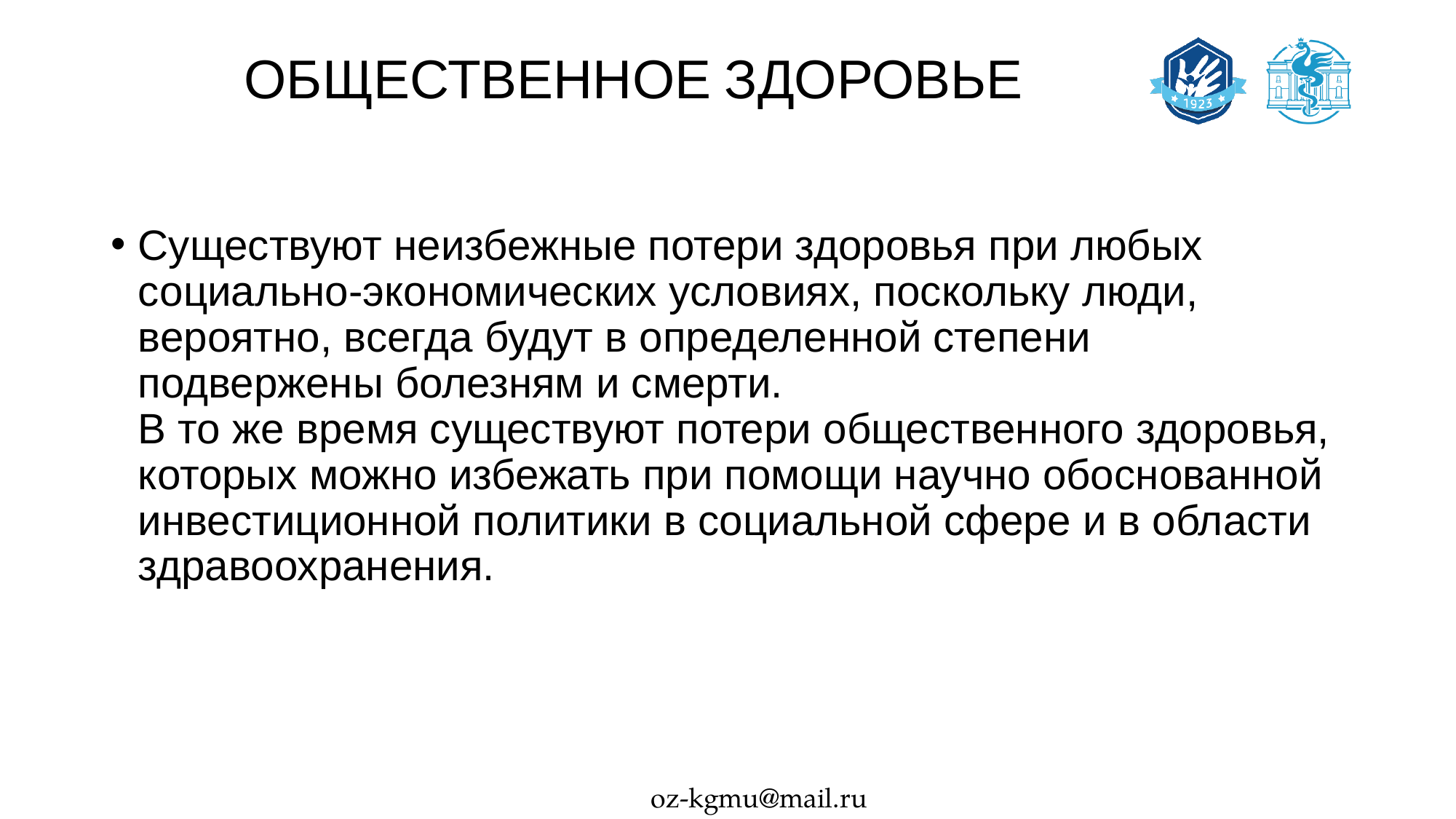

# ОБЩЕСТВЕННОЕ ЗДОРОВЬЕ
Существуют неизбежные потери здоровья при любых социально-экономических условиях, поскольку люди, вероятно, всегда будут в определенной степени подвержены болезням и смерти.
В то же время существуют потери общественного здоровья, которых можно избежать при помощи научно обоснованной инвестиционной политики в социальной сфере и в области здравоохранения.